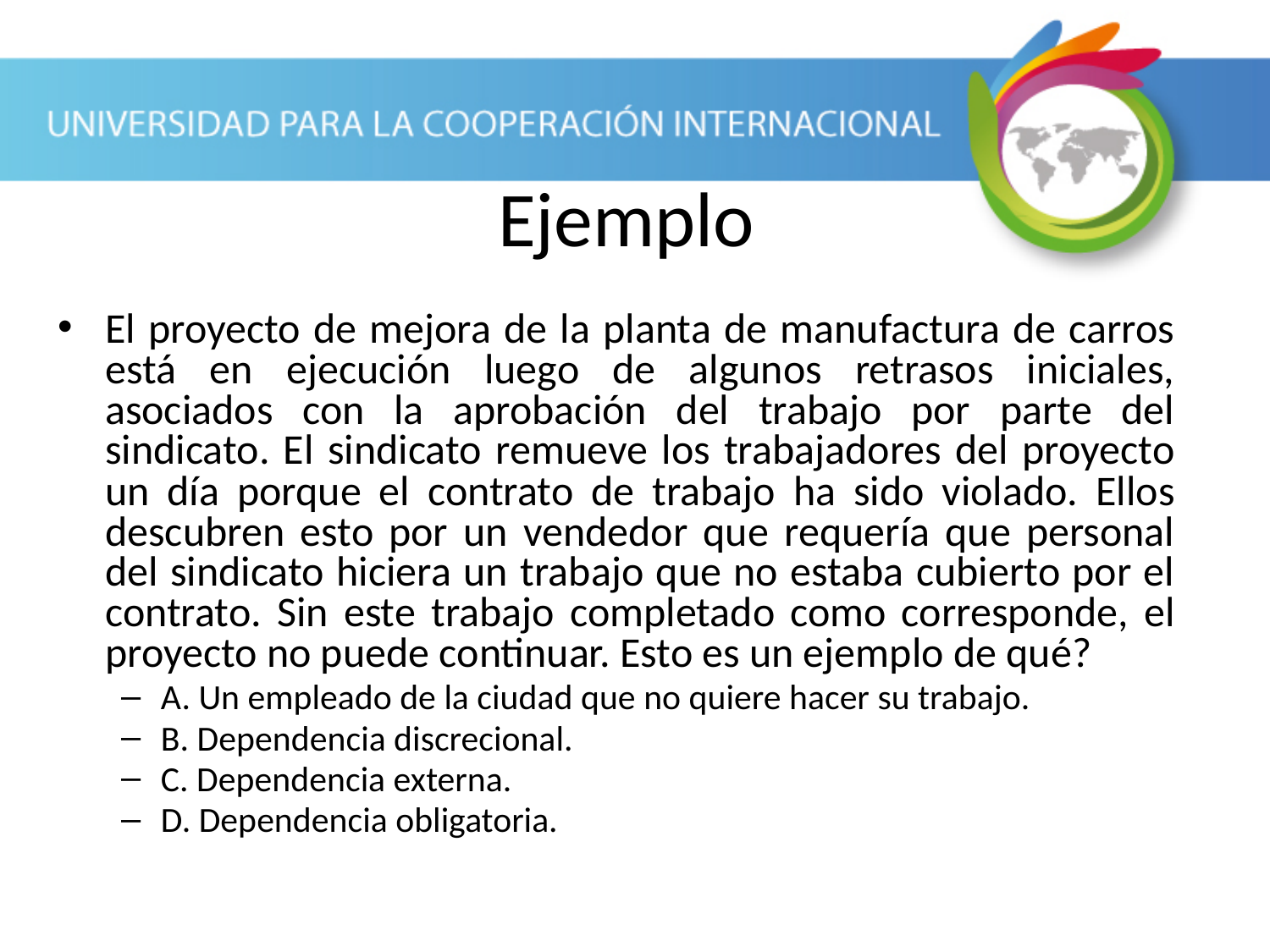

Ejemplo
El proyecto de mejora de la planta de manufactura de carros está en ejecución luego de algunos retrasos iniciales, asociados con la aprobación del trabajo por parte del sindicato. El sindicato remueve los trabajadores del proyecto un día porque el contrato de trabajo ha sido violado. Ellos descubren esto por un vendedor que requería que personal del sindicato hiciera un trabajo que no estaba cubierto por el contrato. Sin este trabajo completado como corresponde, el proyecto no puede continuar. Esto es un ejemplo de qué?
A. Un empleado de la ciudad que no quiere hacer su trabajo.
B. Dependencia discrecional.
C. Dependencia externa.
D. Dependencia obligatoria.